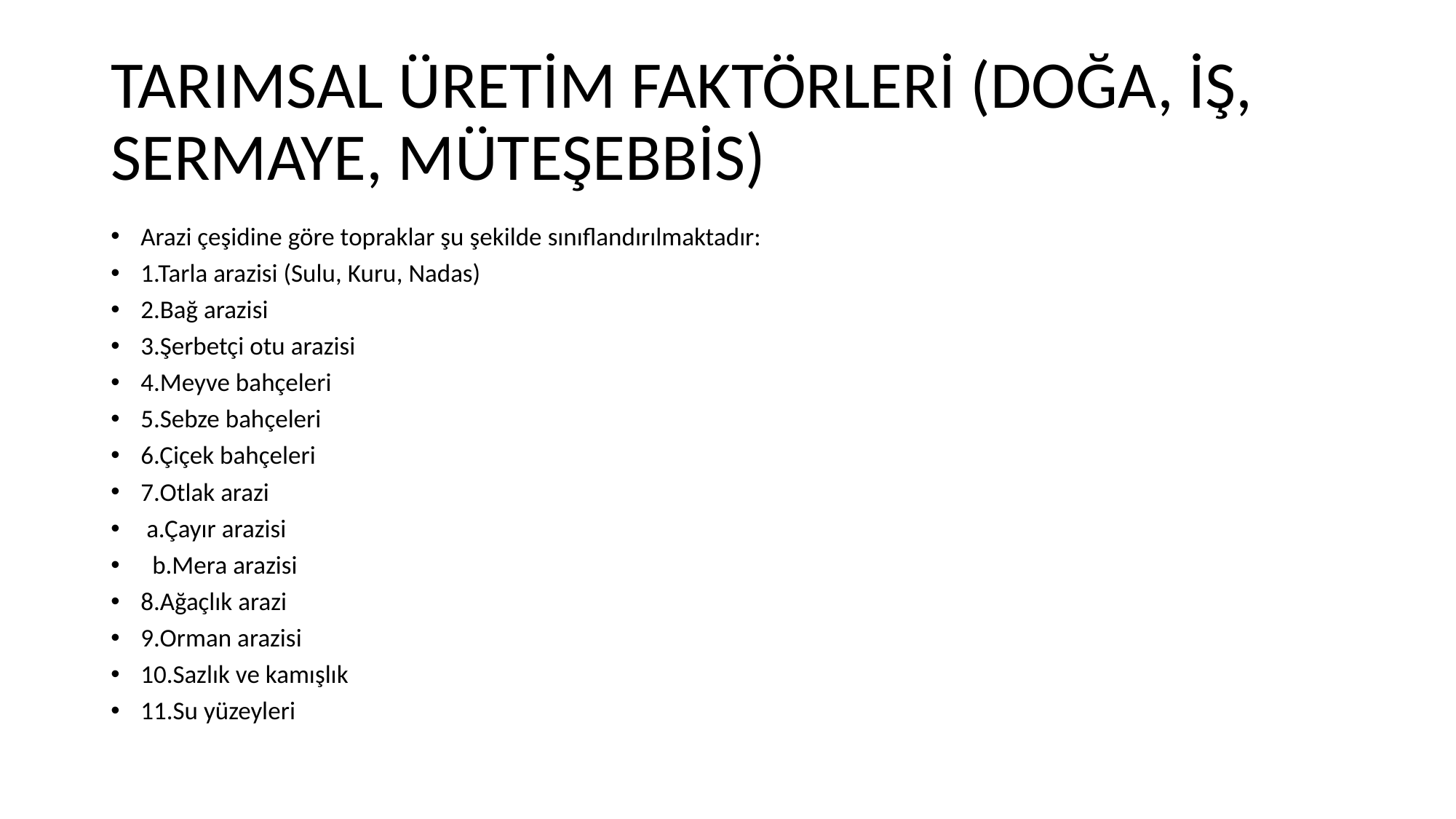

# TARIMSAL ÜRETİM FAKTÖRLERİ (DOĞA, İŞ, SERMAYE, MÜTEŞEBBİS)
Arazi çeşidine göre topraklar şu şekilde sınıflandırılmaktadır:
1.Tarla arazisi (Sulu, Kuru, Nadas)
2.Bağ arazisi
3.Şerbetçi otu arazisi
4.Meyve bahçeleri
5.Sebze bahçeleri
6.Çiçek bahçeleri
7.Otlak arazi
 a.Çayır arazisi
  b.Mera arazisi
8.Ağaçlık arazi
9.Orman arazisi
10.Sazlık ve kamışlık
11.Su yüzeyleri